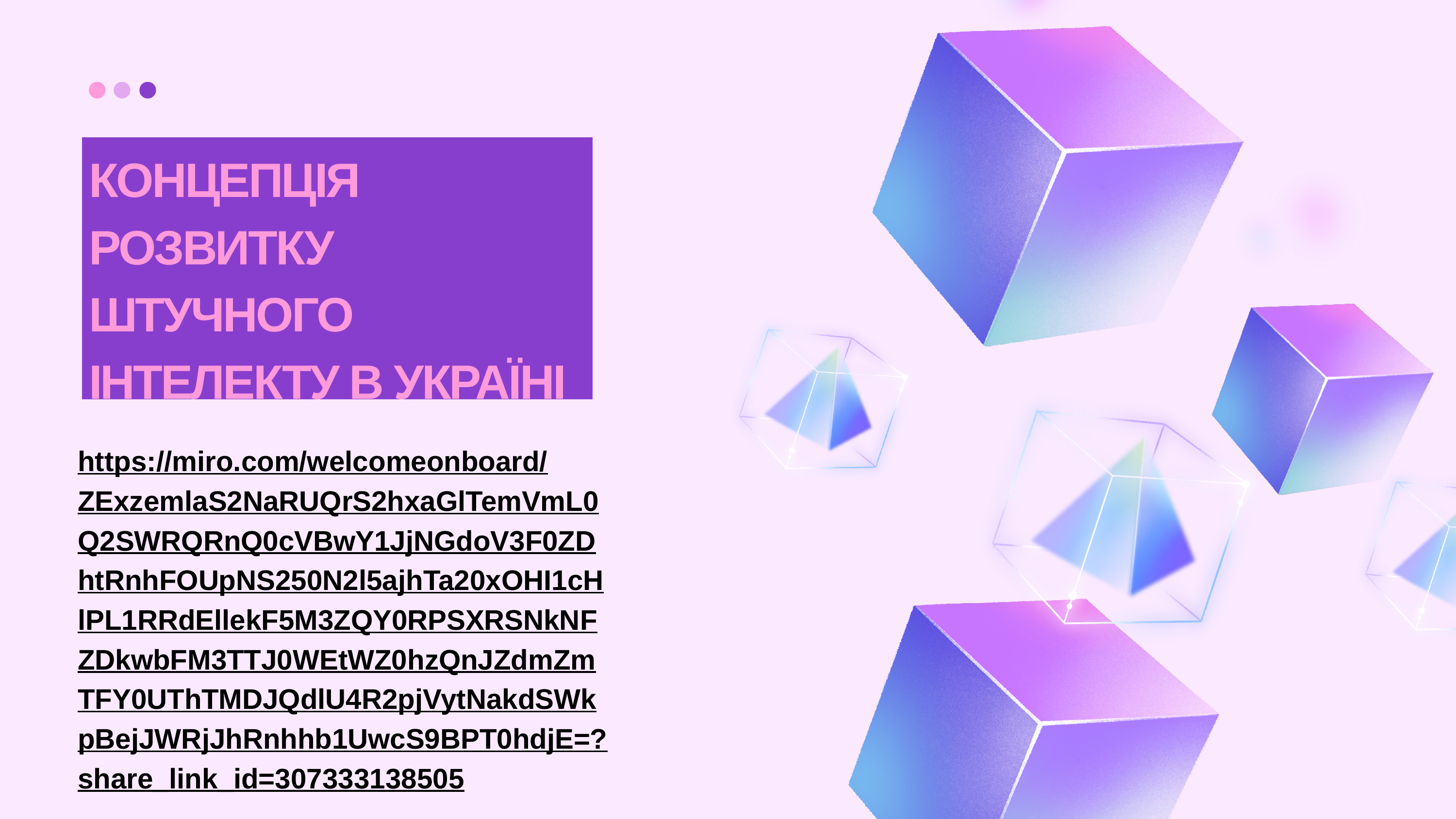

КОНЦЕПЦІЯ РОЗВИТКУ ШТУЧНОГО ІНТЕЛЕКТУ В УКРАЇНІ

https://miro.com/welcomeonboard/ZExzemlaS2NaRUQrS2hxaGlTemVmL0Q2SWRQRnQ0cVBwY1JjNGdoV3F0ZDhtRnhFOUpNS250N2l5ajhTa20xOHI1cHlPL1RRdEllekF5M3ZQY0RPSXRSNkNFZDkwbFM3TTJ0WEtWZ0hzQnJZdmZmTFY0UThTMDJQdlU4R2pjVytNakdSWkpBejJWRjJhRnhhb1UwcS9BPT0hdjE=?share_link_id=307333138505